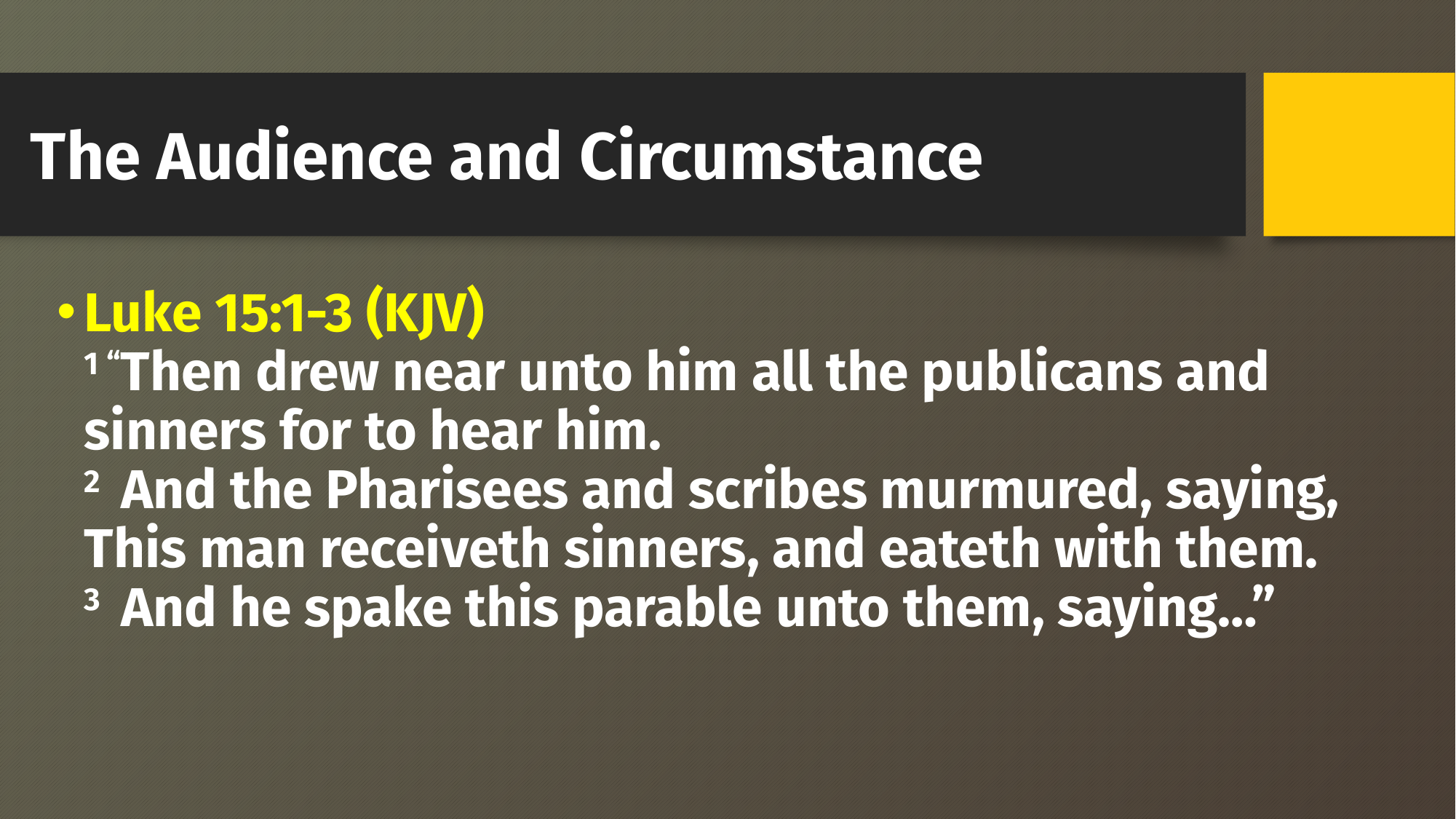

# The Audience and Circumstance
Luke 15:1-3 (KJV)
1 “Then drew near unto him all the publicans and sinners for to hear him.
2  And the Pharisees and scribes murmured, saying, This man receiveth sinners, and eateth with them.
3  And he spake this parable unto them, saying…”